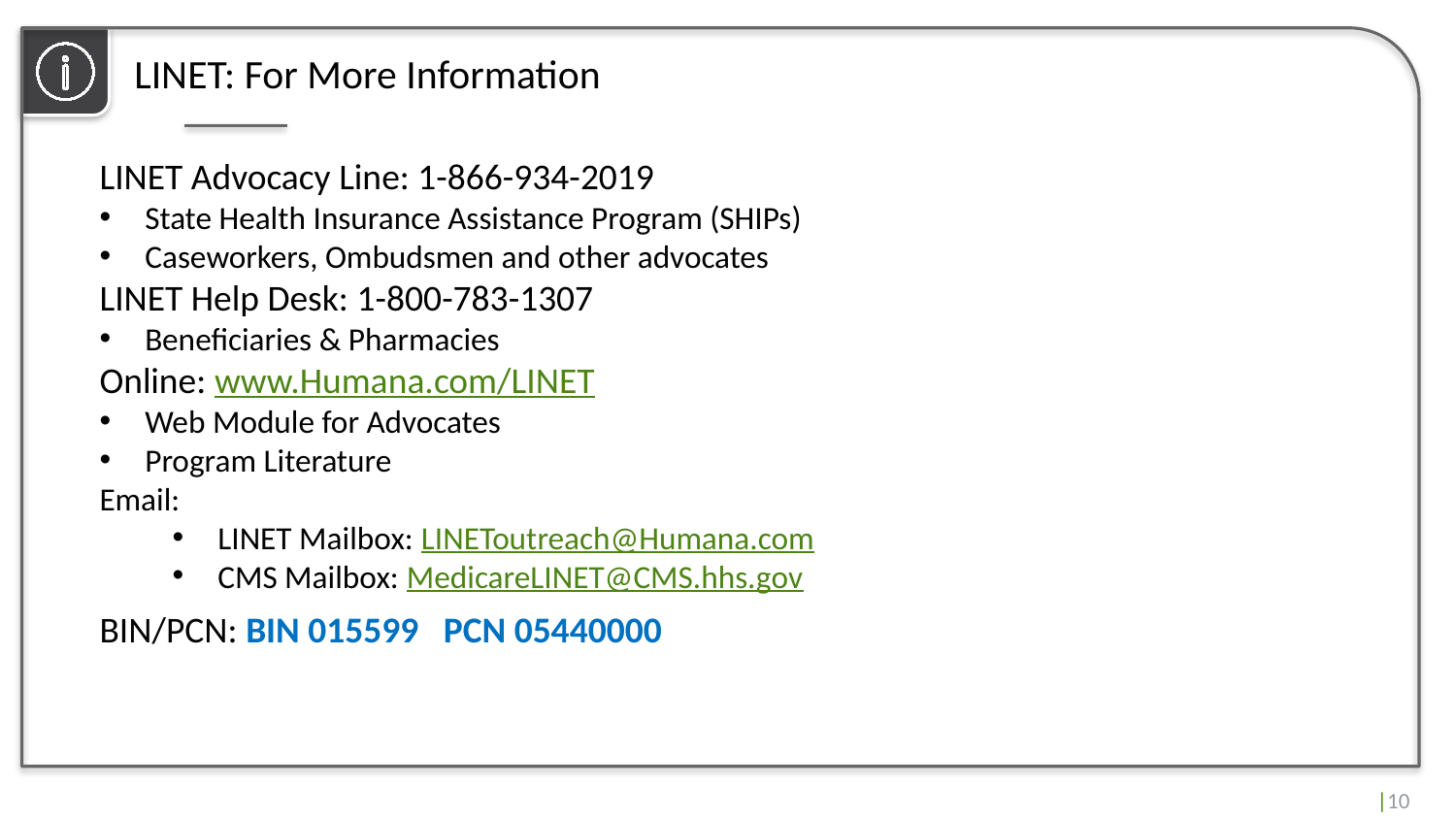

LINET: For More Information
LINET Advocacy Line: 1-866-934-2019
State Health Insurance Assistance Program (SHIPs)
Caseworkers, Ombudsmen and other advocates
LINET Help Desk: 1-800-783-1307
Beneficiaries & Pharmacies
Online: www.Humana.com/LINET
Web Module for Advocates
Program Literature
Email:
LINET Mailbox: LINEToutreach@Humana.com
CMS Mailbox: MedicareLINET@CMS.hhs.gov
BIN/PCN: BIN 015599   PCN 05440000
|10